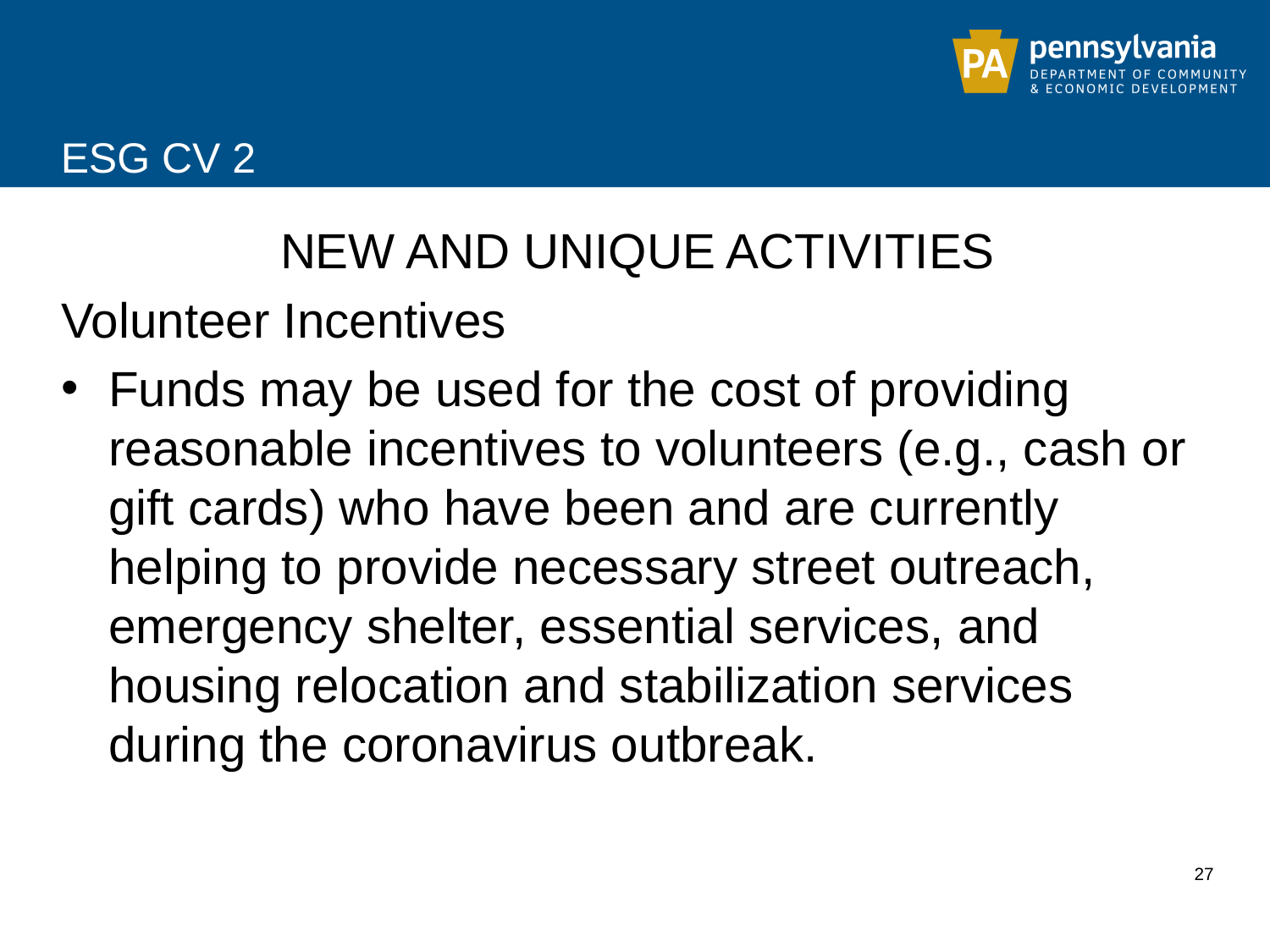

# ESG CV 2
NEW AND UNIQUE ACTIVITIES
Volunteer Incentives
Funds may be used for the cost of providing reasonable incentives to volunteers (e.g., cash or gift cards) who have been and are currently helping to provide necessary street outreach, emergency shelter, essential services, and housing relocation and stabilization services during the coronavirus outbreak.

27